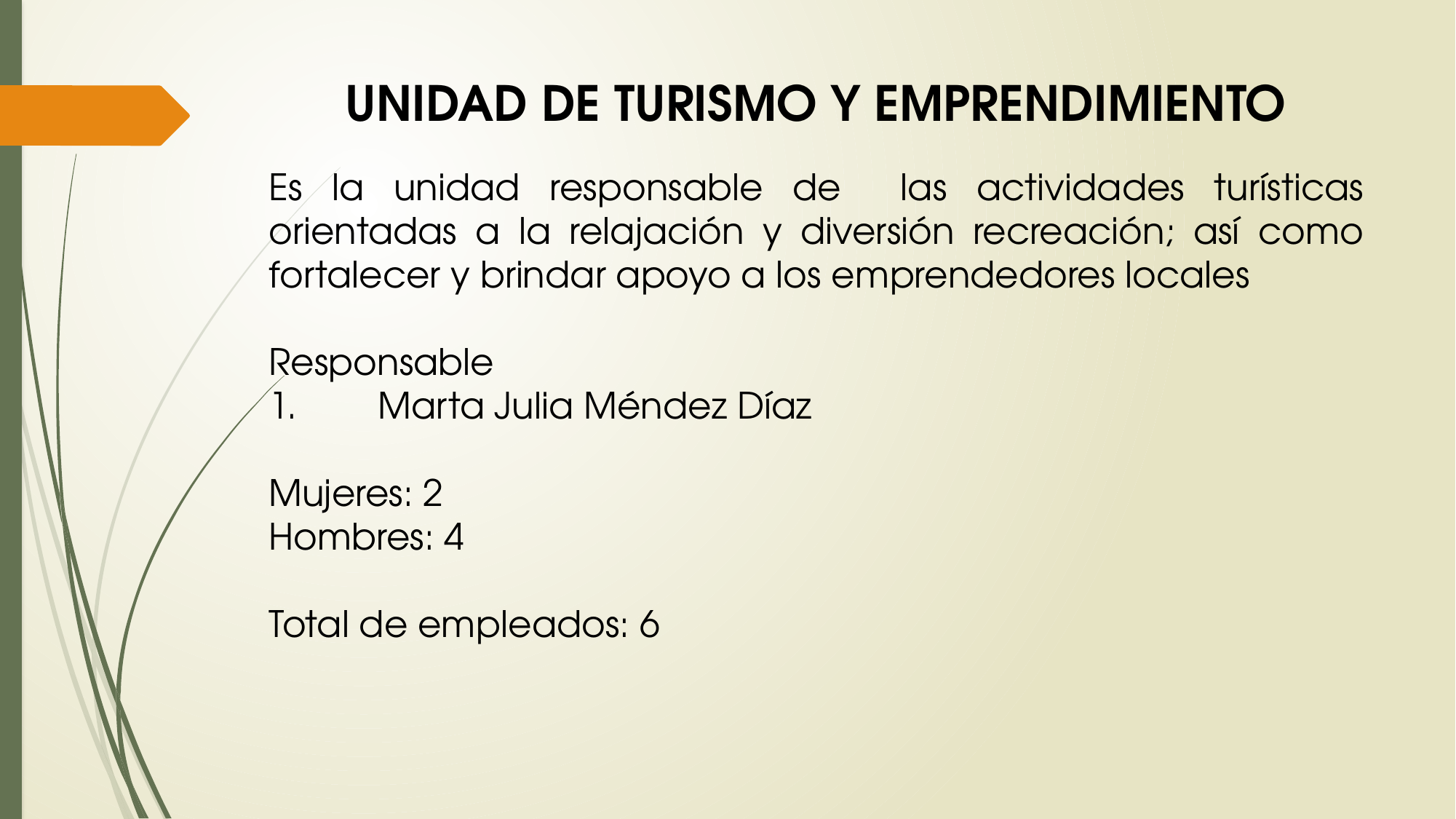

UNIDAD DE TURISMO Y EMPRENDIMIENTO

Es la unidad responsable de  las actividades turísticas orientadas a la relajación y diversión recreación; así como fortalecer y brindar apoyo a los emprendedores locales

Responsable
1.	Marta Julia Méndez Díaz

Mujeres: 2
Hombres: 4

Total de empleados: 6